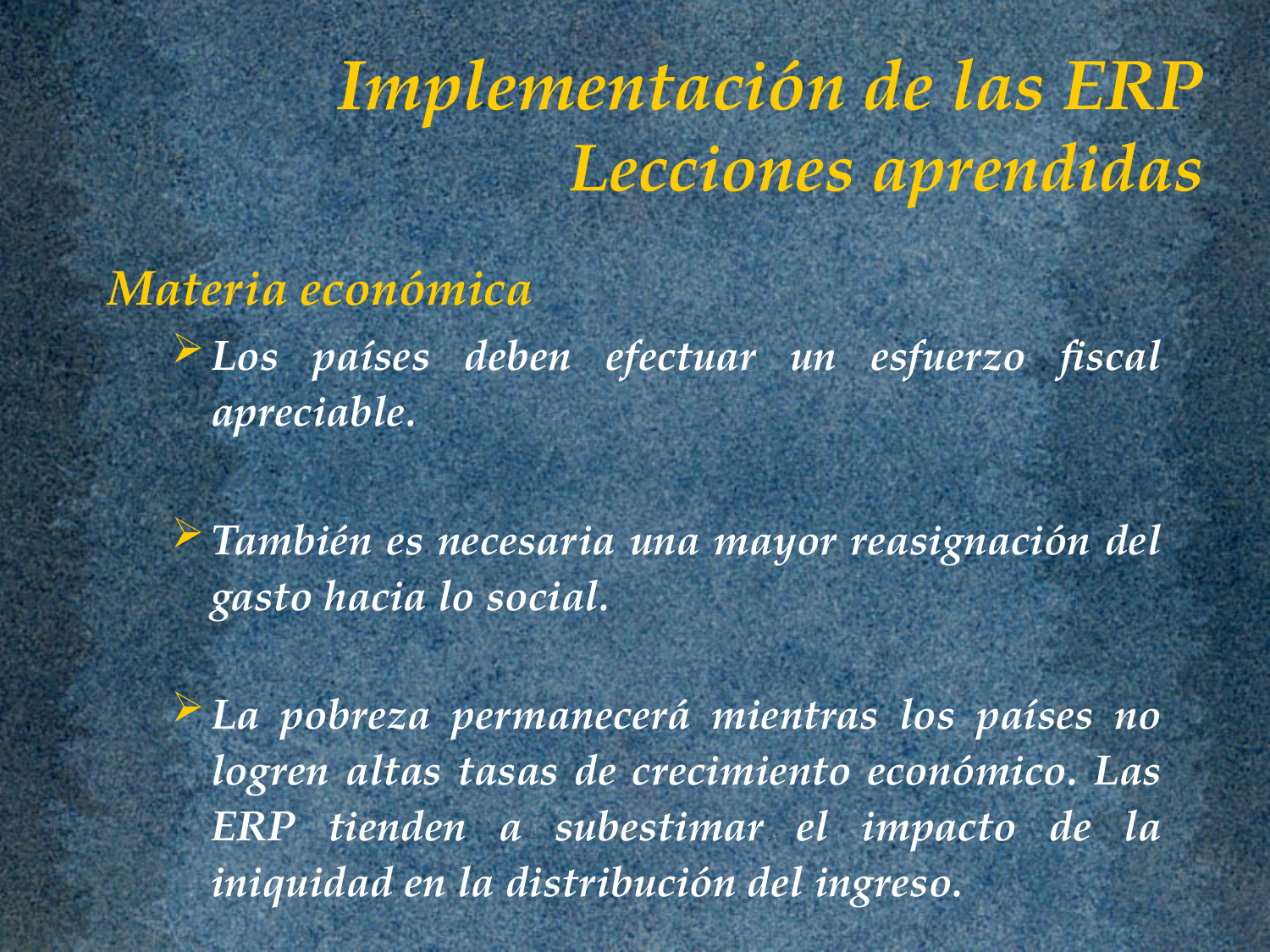

# Implementación de las ERP Lecciones aprendidas

Materia económica
Los países deben efectuar un esfuerzo fiscal apreciable.

También es necesaria una mayor reasignación del gasto hacia lo social.

La pobreza permanecerá mientras los países no logren altas tasas de crecimiento económico. Las ERP tienden a subestimar el impacto de la iniquidad en la distribución del ingreso.